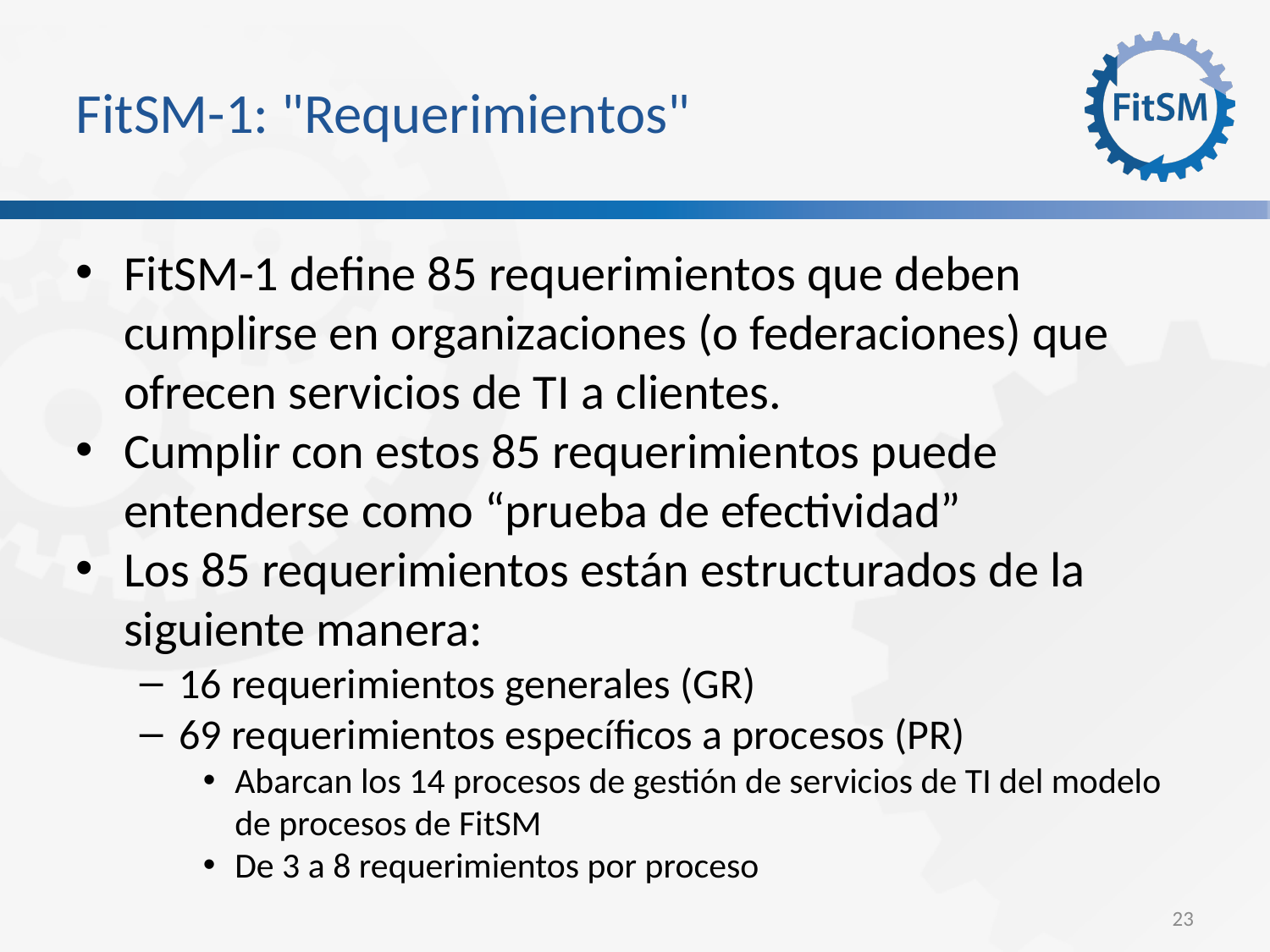

FitSM-1: "Requerimientos"
FitSM-1 define 85 requerimientos que deben cumplirse en organizaciones (o federaciones) que ofrecen servicios de TI a clientes.
Cumplir con estos 85 requerimientos puede entenderse como “prueba de efectividad”
Los 85 requerimientos están estructurados de la siguiente manera:
16 requerimientos generales (GR)
69 requerimientos específicos a procesos (PR)
Abarcan los 14 procesos de gestión de servicios de TI del modelo de procesos de FitSM
De 3 a 8 requerimientos por proceso
23